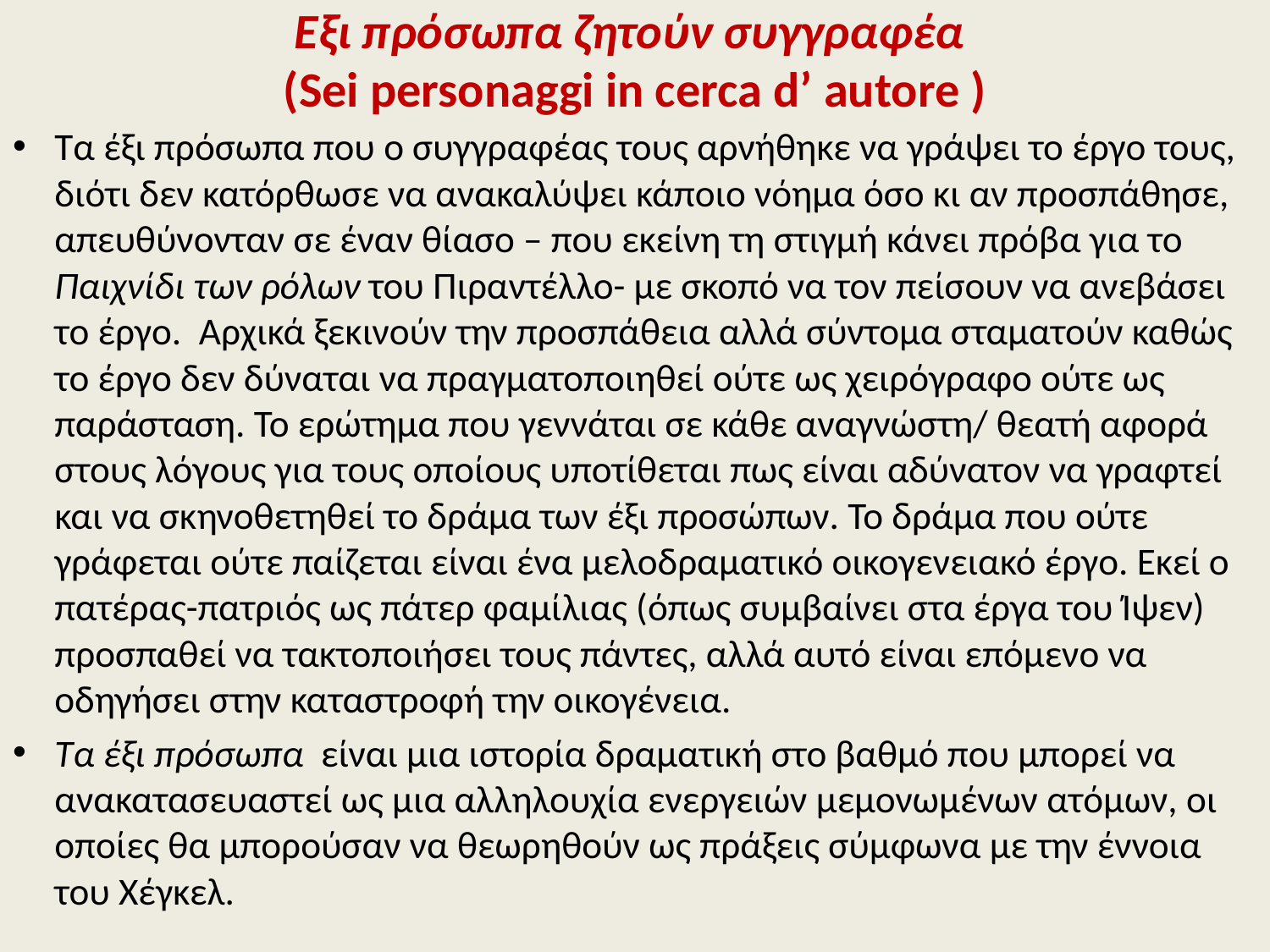

# Εξι πρόσωπα ζητούν συγγραφέα (Sei personaggi in cerca d’ autore )
Τα έξι πρόσωπα που ο συγγραφέας τους αρνήθηκε να γράψει το έργο τους, διότι δεν κατόρθωσε να ανακαλύψει κάποιο νόημα όσο κι αν προσπάθησε, απευθύνονταν σε έναν θίασο – που εκείνη τη στιγμή κάνει πρόβα για το Παιχνίδι των ρόλων του Πιραντέλλο- με σκοπό να τον πείσουν να ανεβάσει το έργο.  Αρχικά ξεκινούν την προσπάθεια αλλά σύντομα σταματούν καθώς το έργο δεν δύναται να πραγματοποιηθεί ούτε ως χειρόγραφο ούτε ως παράσταση. Το ερώτημα που γεννάται σε κάθε αναγνώστη/ θεατή αφορά στους λόγους για τους οποίους υποτίθεται πως είναι αδύνατον να γραφτεί και να σκηνοθετηθεί το δράμα των έξι προσώπων. Το δράμα που ούτε γράφεται ούτε παίζεται είναι ένα μελοδραματικό οικογενειακό έργο. Εκεί ο πατέρας-πατριός ως πάτερ φαμίλιας (όπως συμβαίνει στα έργα του Ίψεν) προσπαθεί να τακτοποιήσει τους πάντες, αλλά αυτό είναι επόμενο να οδηγήσει στην καταστροφή την οικογένεια.
Τα έξι πρόσωπα  είναι μια ιστορία δραματική στο βαθμό που μπορεί να ανακατασευαστεί ως μια αλληλουχία ενεργειών μεμονωμένων ατόμων, οι οποίες θα μπορούσαν να θεωρηθούν ως πράξεις σύμφωνα με την έννοια του Χέγκελ.